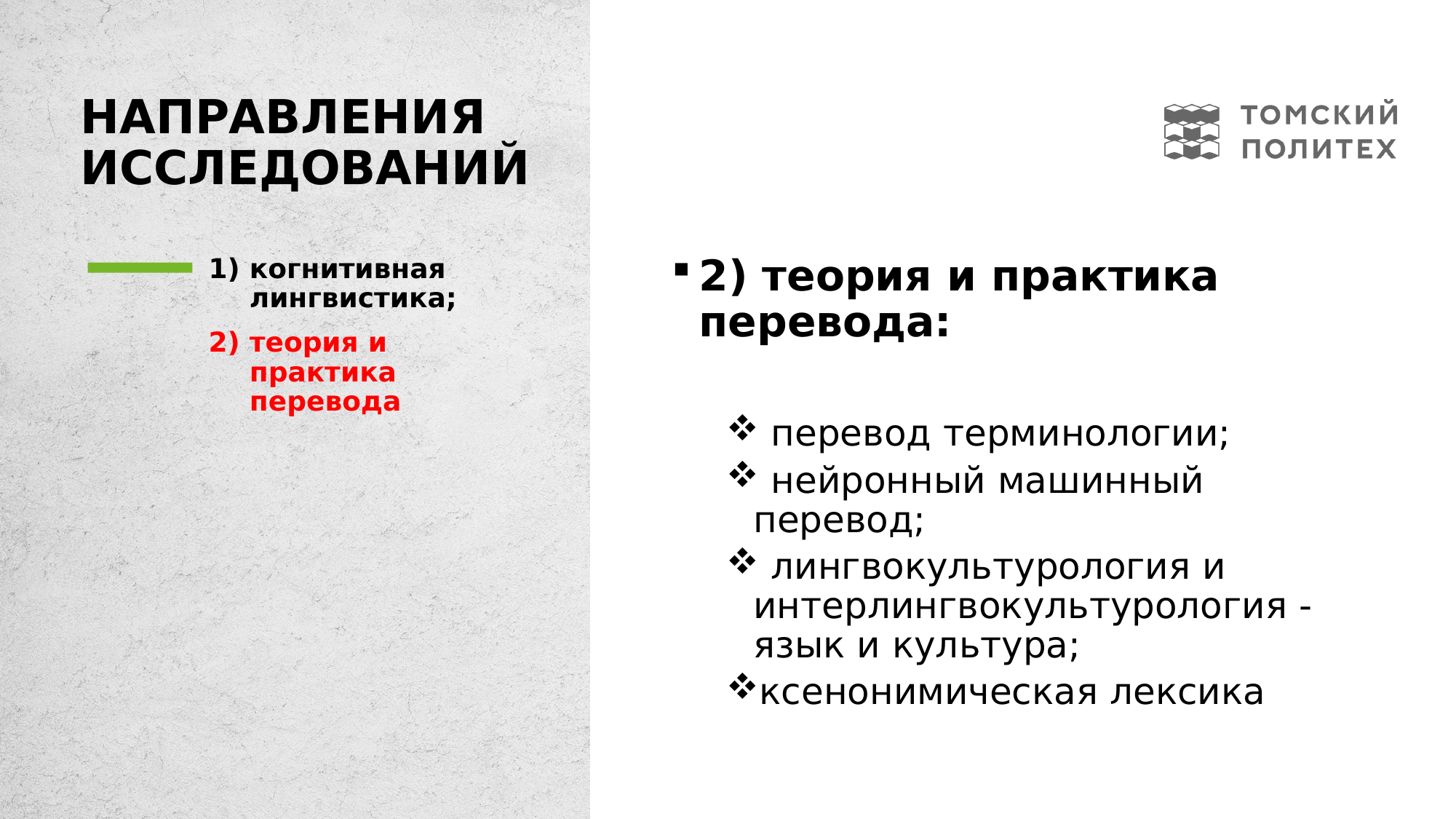

# Направления исследований
когнитивная лингвистика;
теория и практика перевода

2) теория и практика перевода:

 перевод терминологии;
 нейронный машинный перевод;
 лингвокультурология и интерлингвокультурология - язык и культура;
ксенонимическая лексика